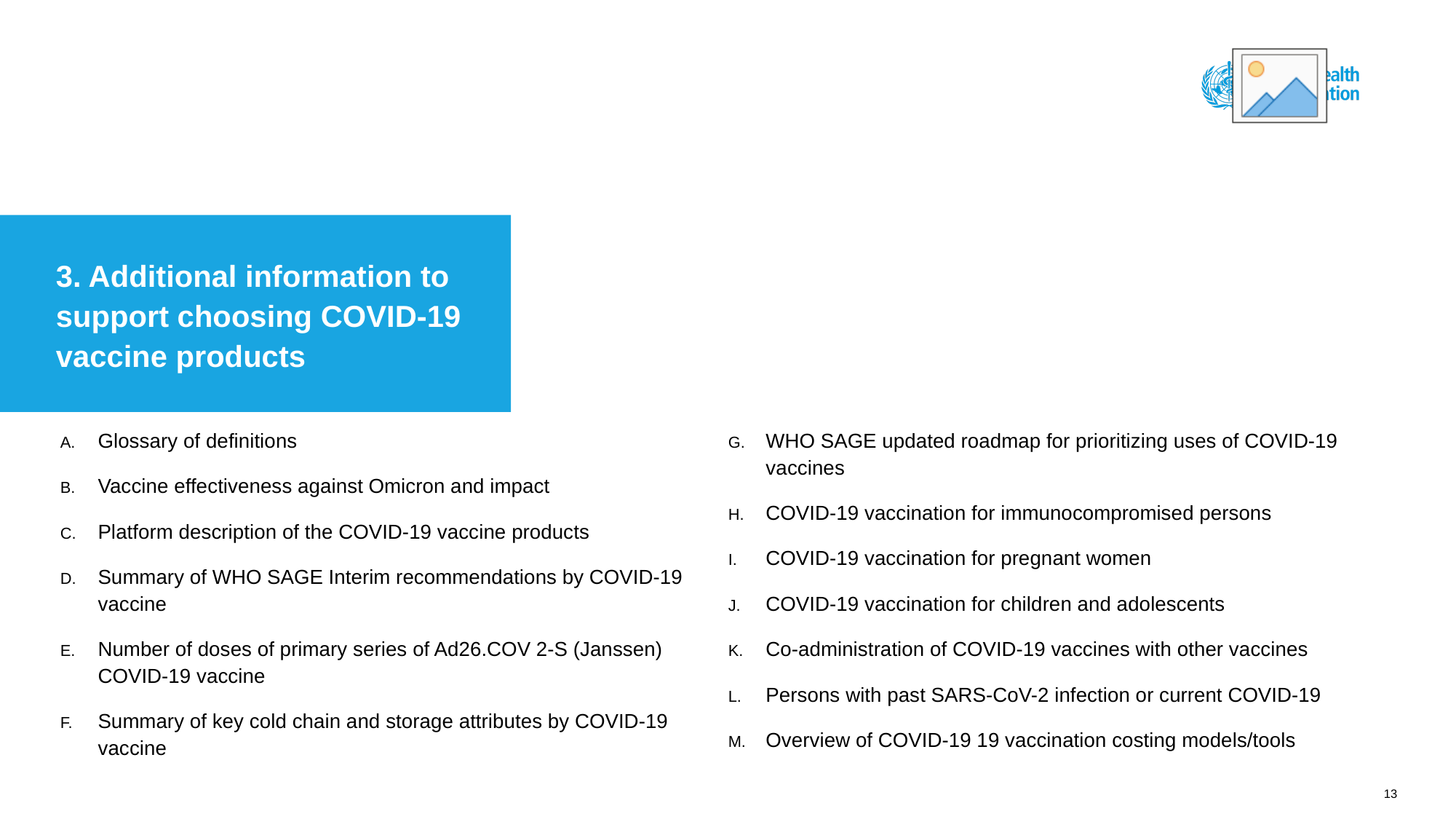

3. Additional information to support choosing COVID-19 vaccine products
Glossary of definitions
Vaccine effectiveness against Omicron and impact
Platform description of the COVID-19 vaccine products
Summary of WHO SAGE Interim recommendations by COVID-19 vaccine
Number of doses of primary series of Ad26.COV 2-S (Janssen) COVID-19 vaccine
Summary of key cold chain and storage attributes by COVID-19 vaccine
WHO SAGE updated roadmap for prioritizing uses of COVID-19 vaccines
COVID-19 vaccination for immunocompromised persons
COVID-19 vaccination for pregnant women
COVID-19 vaccination for children and adolescents
Co-administration of COVID-19 vaccines with other vaccines
Persons with past SARS-CoV-2 infection or current COVID-19
Overview of COVID-19 19 vaccination costing models/tools
13